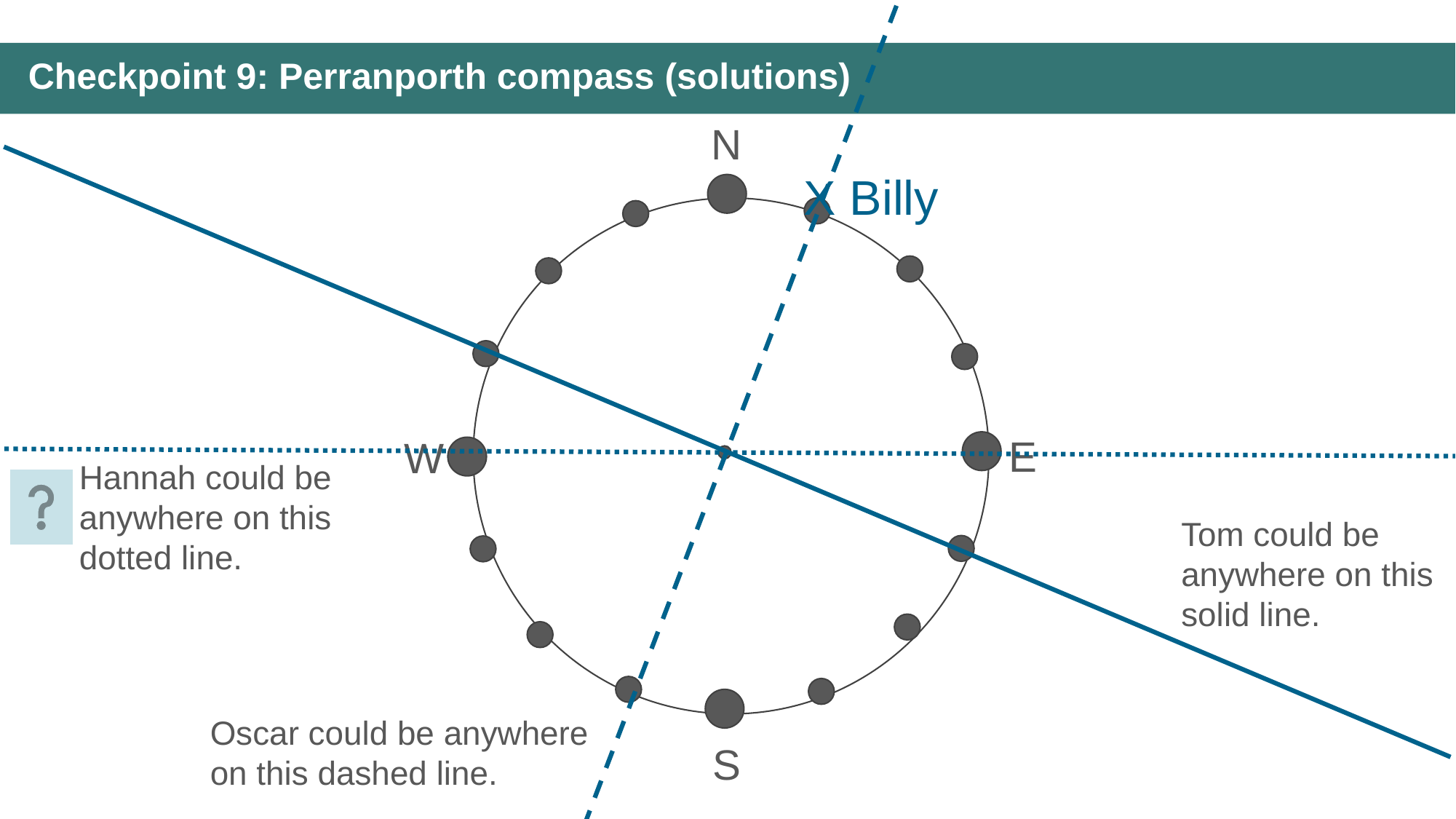

Checkpoint 9: Perranporth compass (solutions)

N
X Billy

E
W

Hannah could be anywhere on this dotted line.

Tom could be anywhere on this solid line.

Oscar could be anywhere on this dashed line.
S